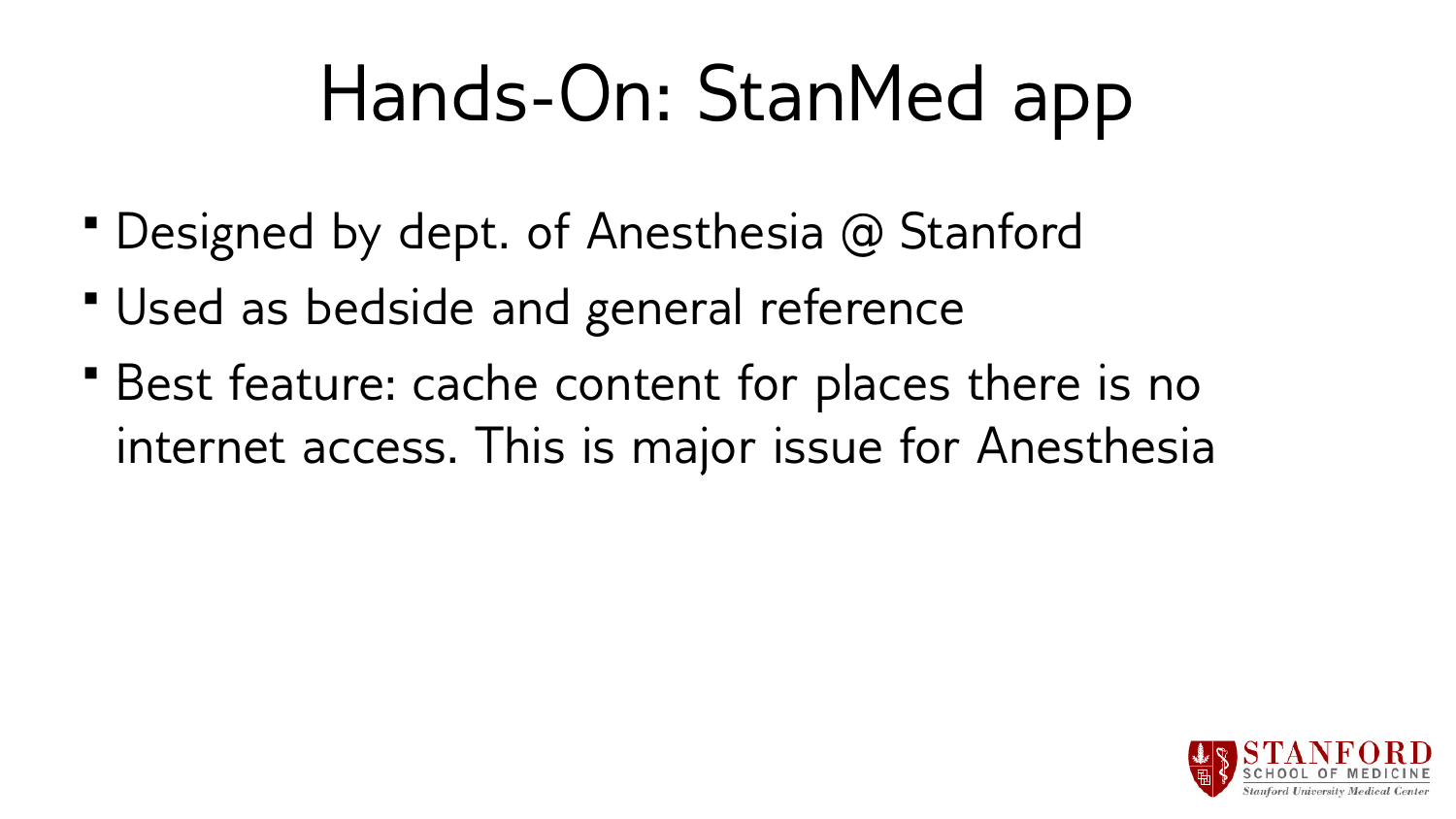

# Hands-On: StanMed app
Designed by dept. of Anesthesia @ Stanford
Used as bedside and general reference
Best feature: cache content for places there is no internet access. This is major issue for Anesthesia